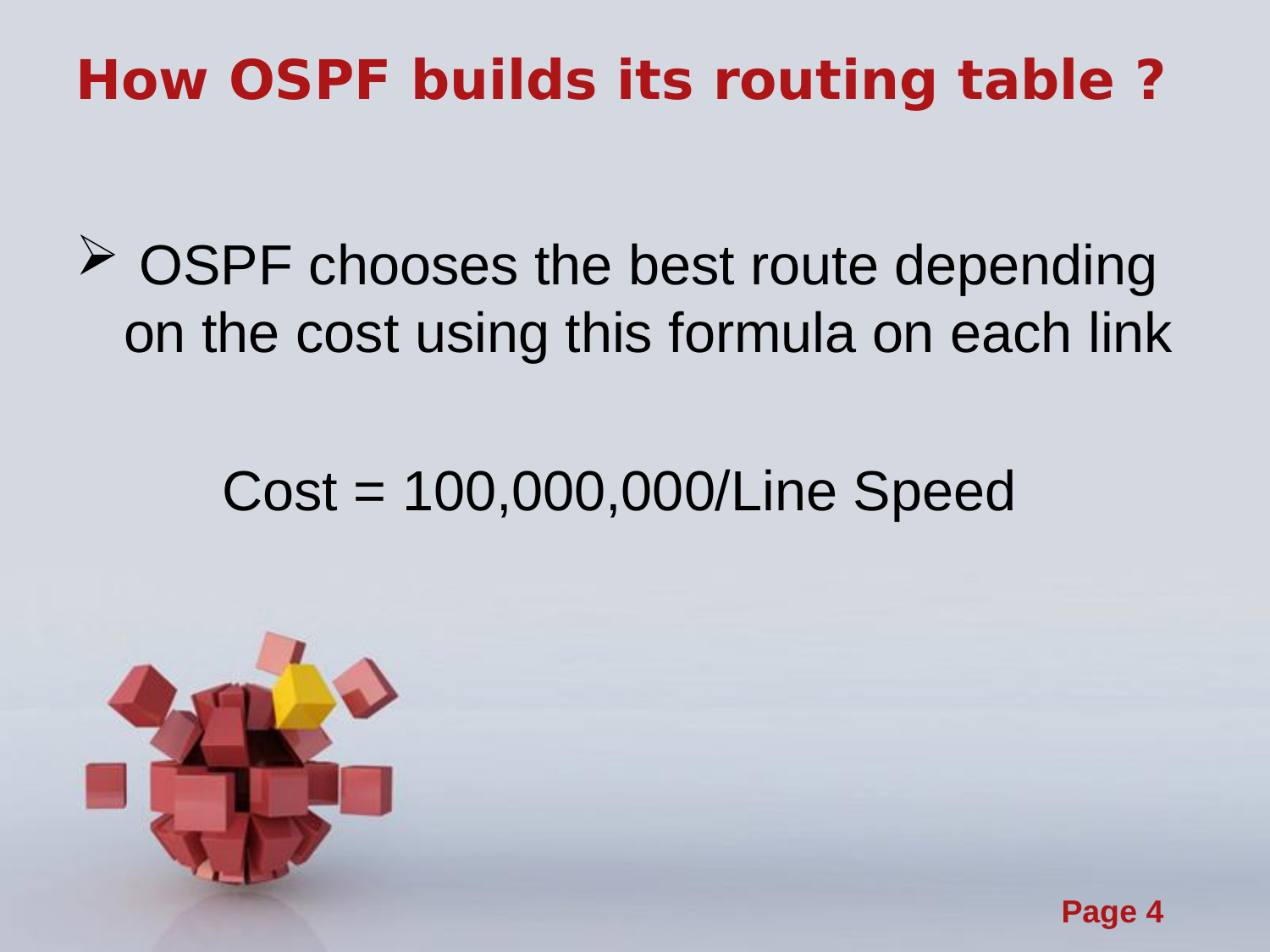

# How OSPF builds its routing table ?
 OSPF chooses the best route depending on the cost using this formula on each link

Cost = 100,000,000/Line Speed